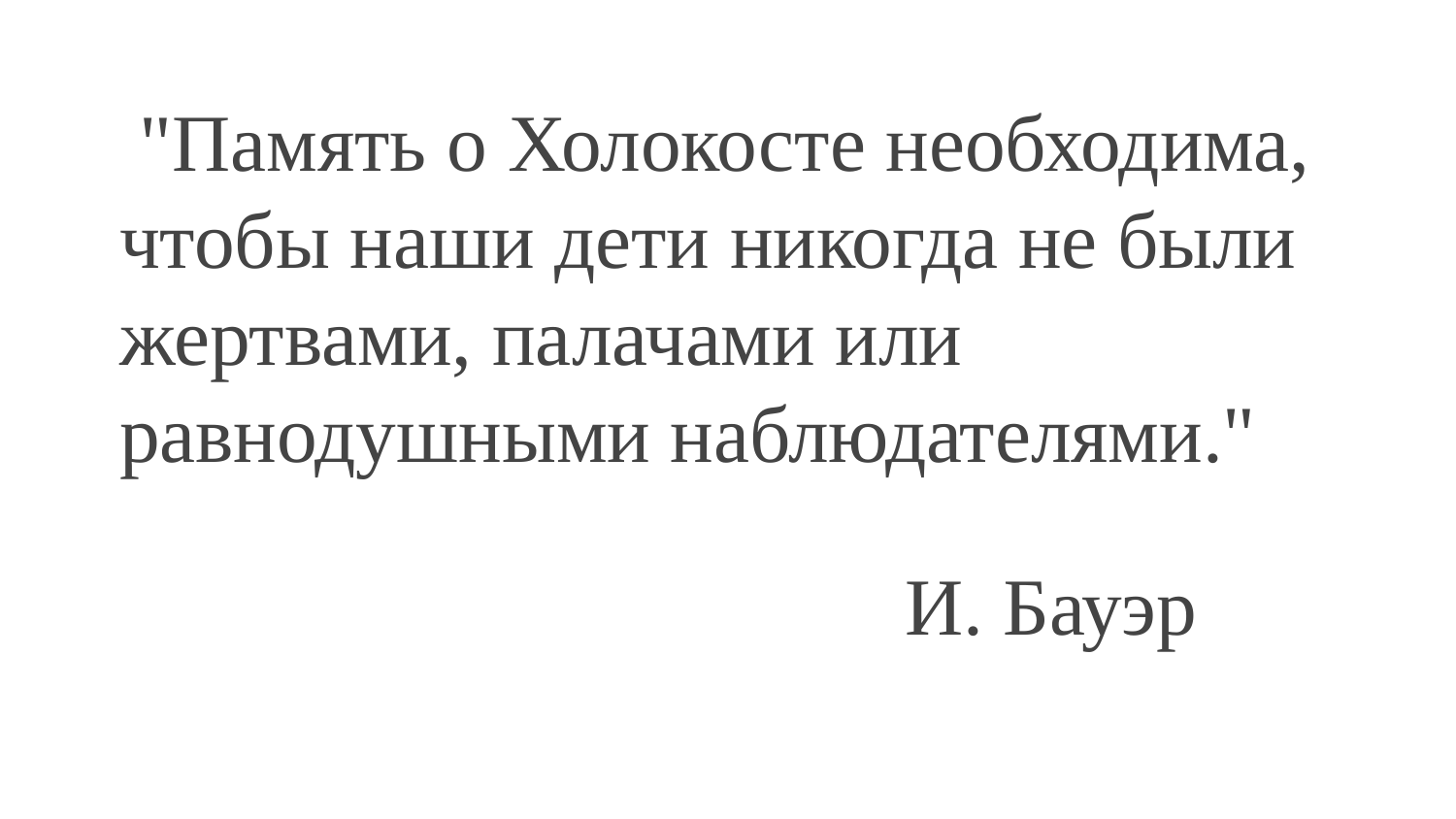

"Память о Холокосте необходима, чтобы наши дети никогда не были жертвами, палачами или равнодушными наблюдателями."

                                       И. Бауэр